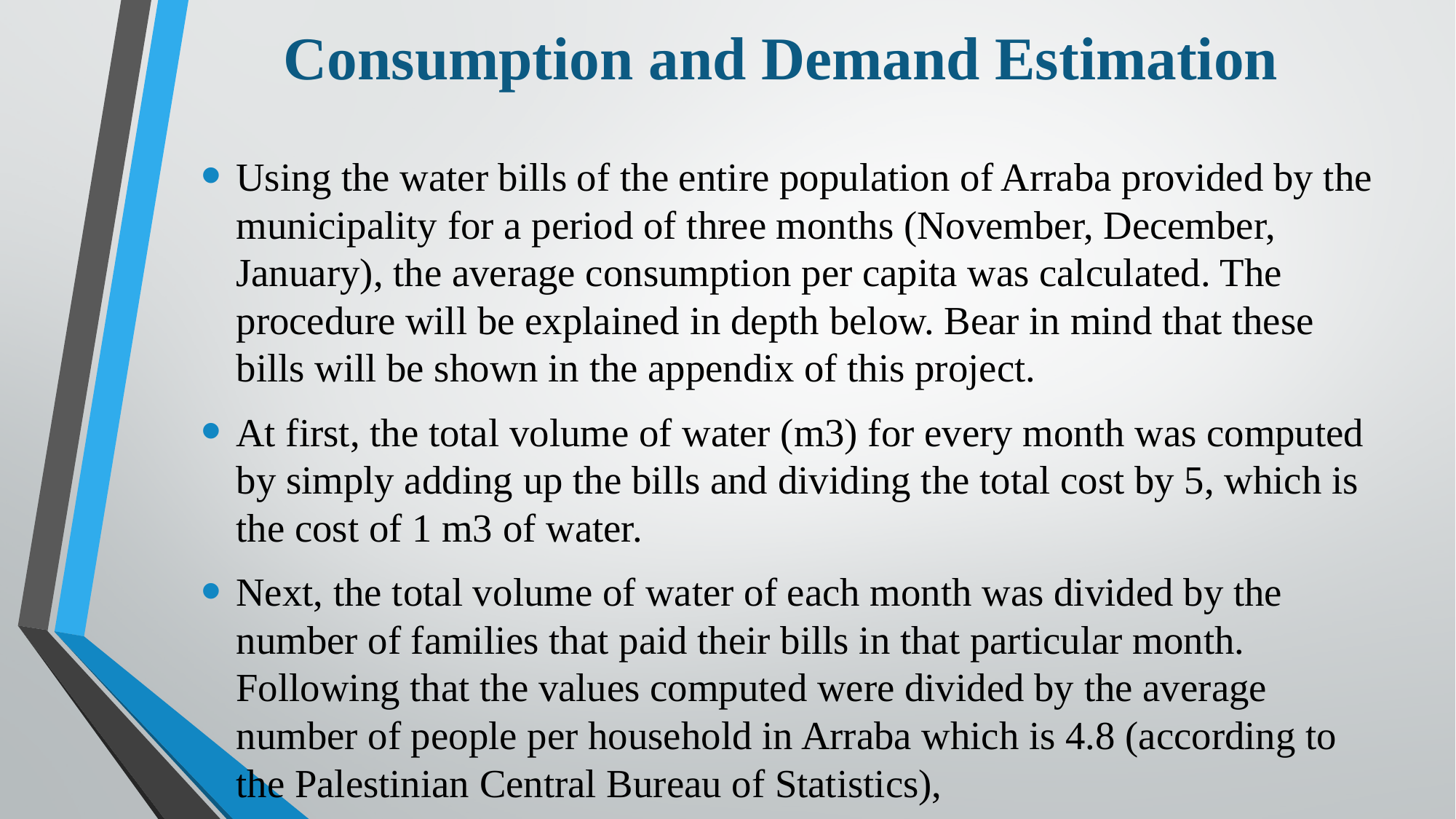

# Consumption and Demand Estimation

Using the water bills of the entire population of Arraba provided by the municipality for a period of three months (November, December, January), the average consumption per capita was calculated. The procedure will be explained in depth below. Bear in mind that these bills will be shown in the appendix of this project.
At first, the total volume of water (m3) for every month was computed by simply adding up the bills and dividing the total cost by 5, which is the cost of 1 m3 of water.
Next, the total volume of water of each month was divided by the number of families that paid their bills in that particular month. Following that the values computed were divided by the average number of people per household in Arraba which is 4.8 (according to the Palestinian Central Bureau of Statistics),